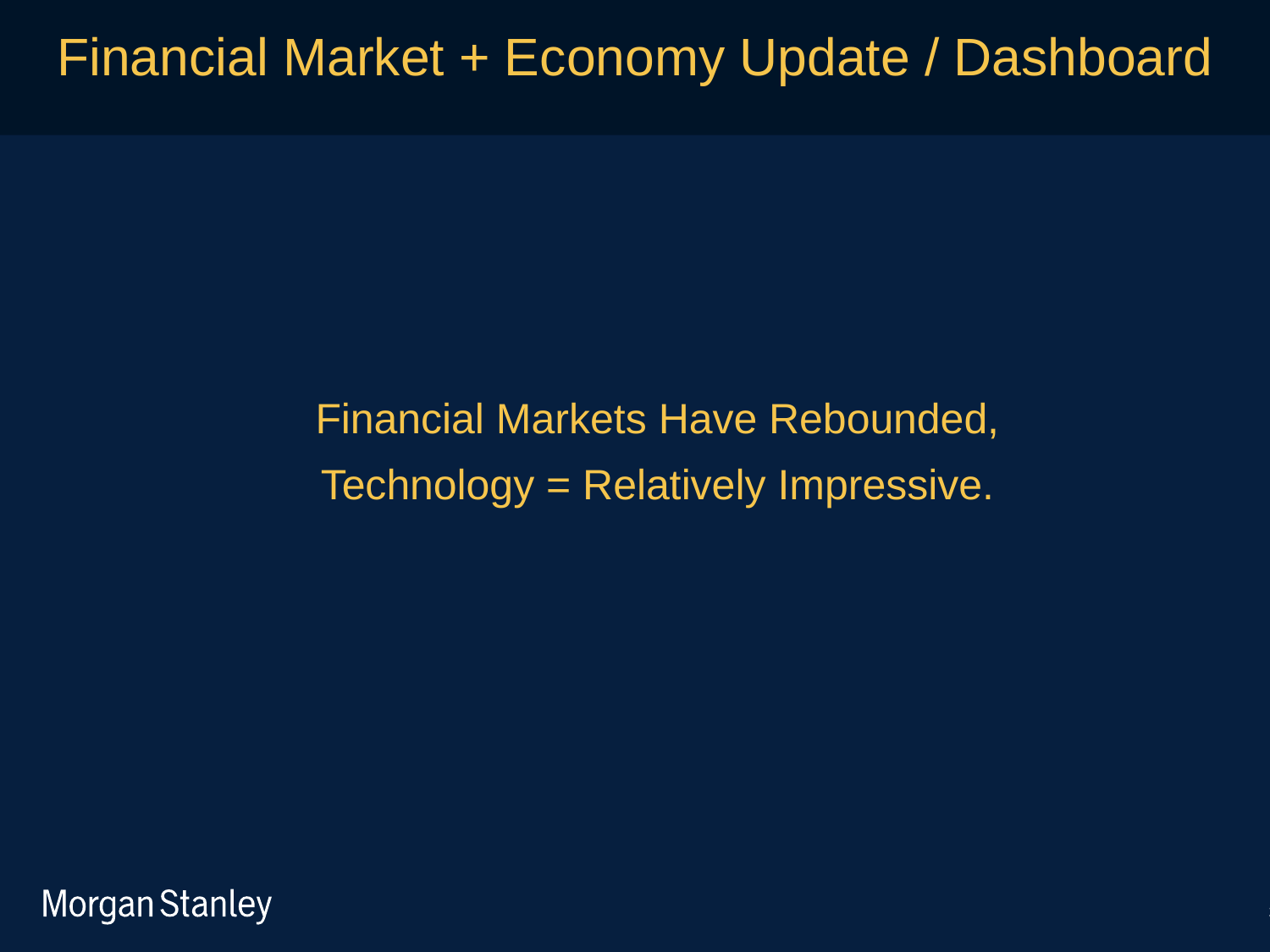

Financial Market + Economy Update / Dashboard
Financial Markets Have Rebounded,
Technology = Relatively Impressive.
3